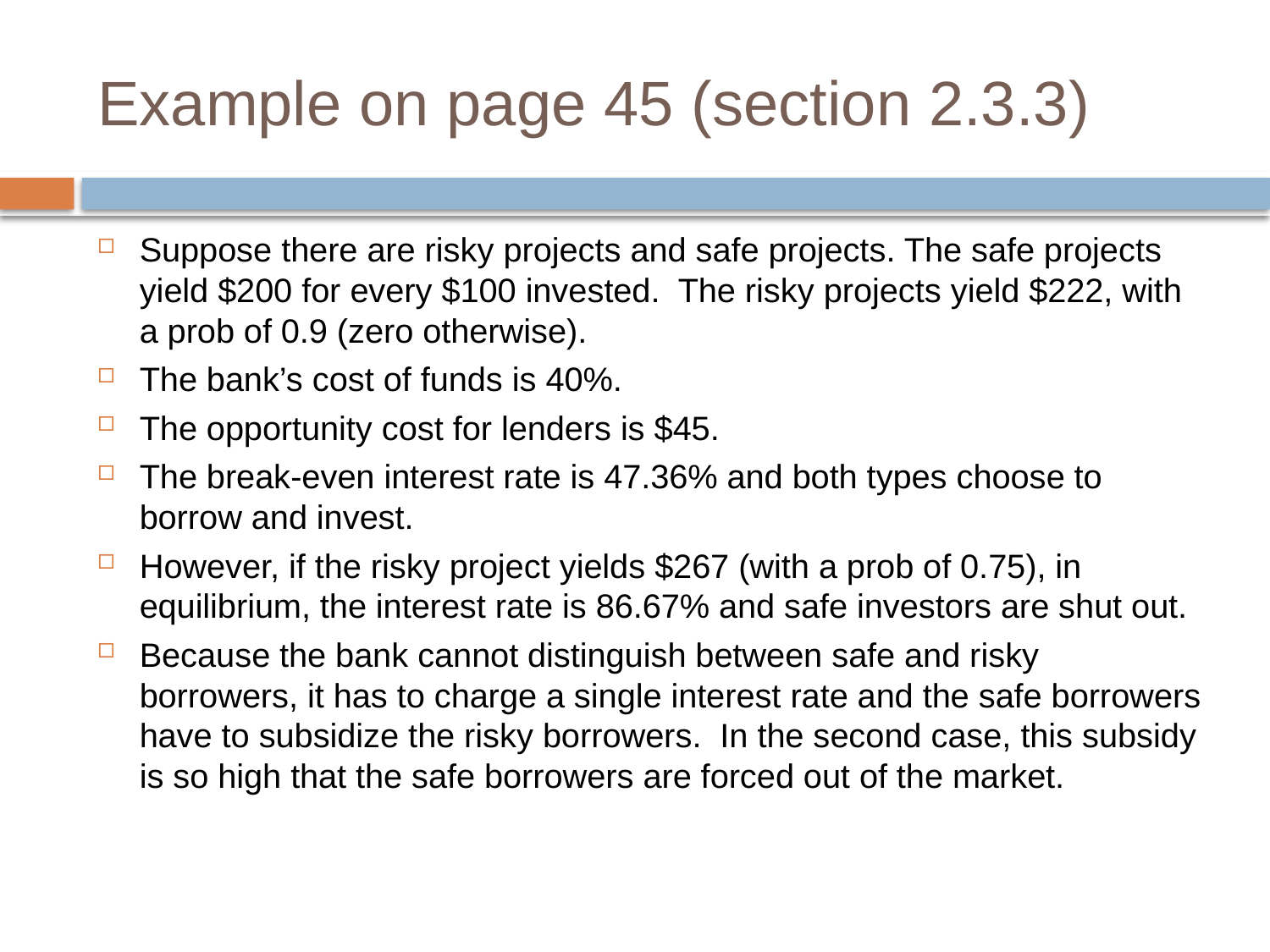

# Example on page 45 (section 2.3.3)
Suppose there are risky projects and safe projects. The safe projects yield $200 for every $100 invested.  The risky projects yield $222, with a prob of 0.9 (zero otherwise).
The bank’s cost of funds is 40%.
The opportunity cost for lenders is $45.
The break-even interest rate is 47.36% and both types choose to borrow and invest.
However, if the risky project yields $267 (with a prob of 0.75), in equilibrium, the interest rate is 86.67% and safe investors are shut out.
Because the bank cannot distinguish between safe and risky borrowers, it has to charge a single interest rate and the safe borrowers have to subsidize the risky borrowers.  In the second case, this subsidy is so high that the safe borrowers are forced out of the market.